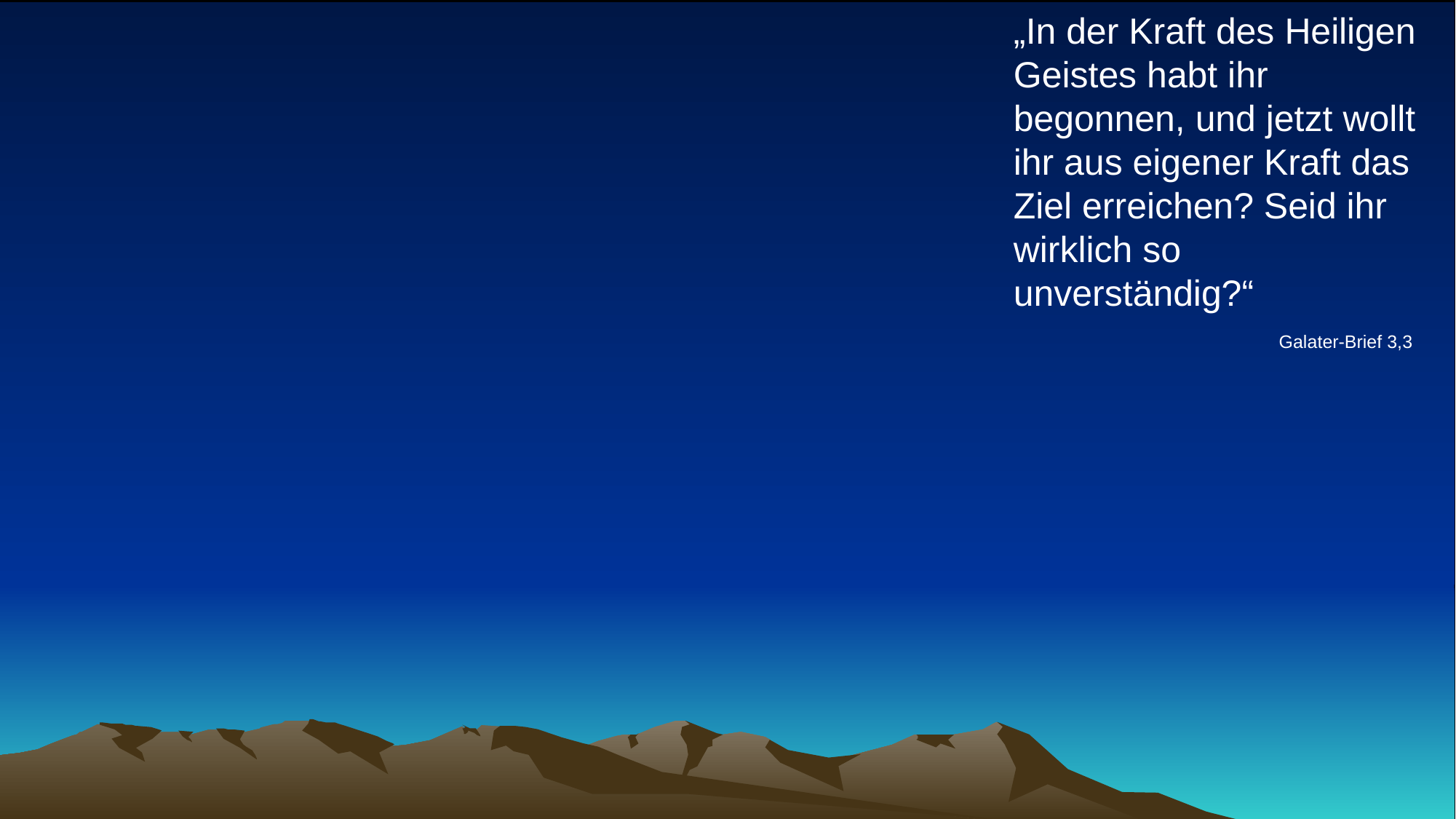

# „In der Kraft des Heiligen Geistes habt ihr begonnen, und jetzt wollt ihr aus eigener Kraft das Ziel erreichen? Seid ihr wirklich so unverständig?“
Galater-Brief 3,3